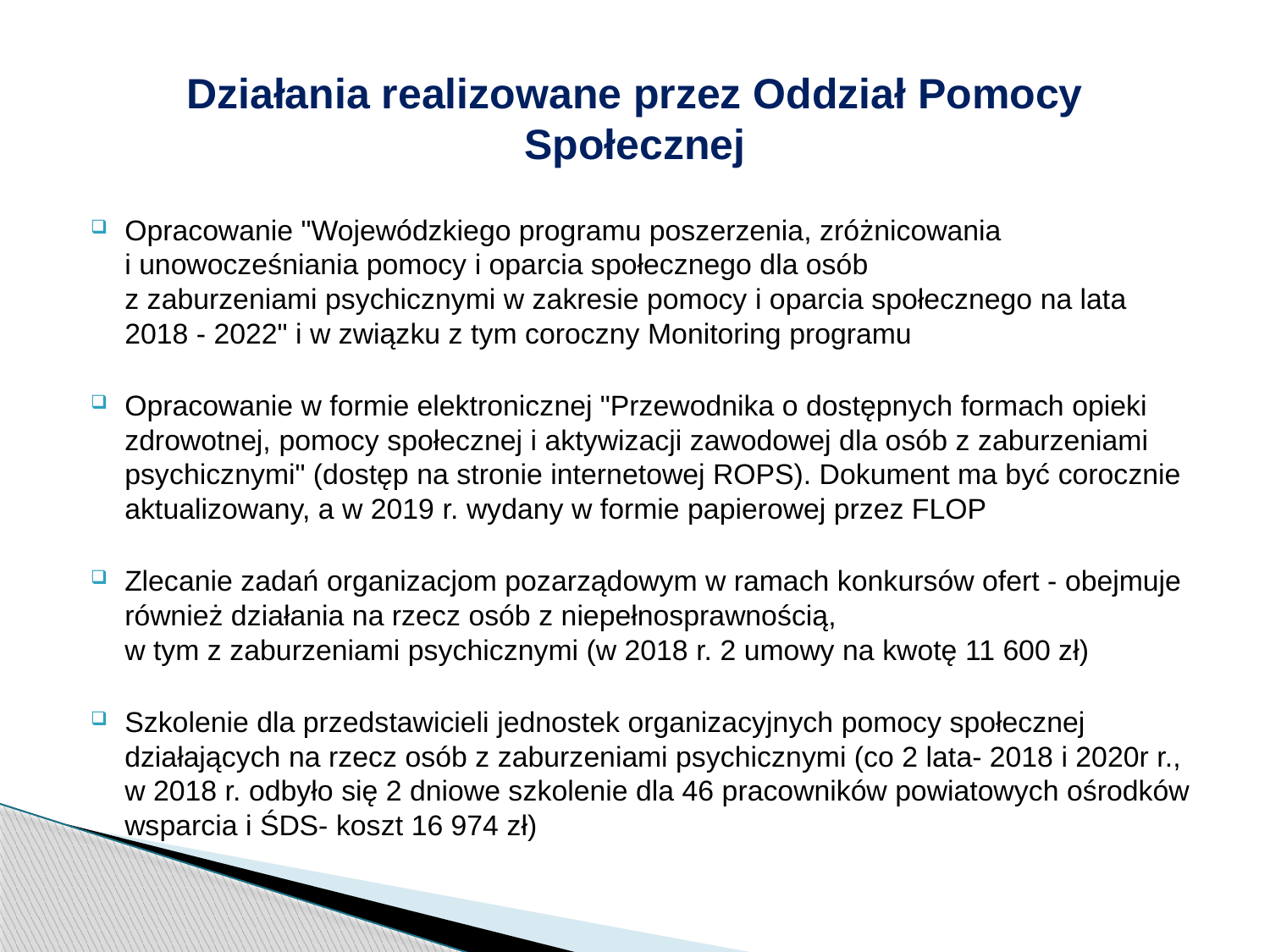

# Działania realizowane przez Oddział Pomocy Społecznej
Opracowanie "Wojewódzkiego programu poszerzenia, zróżnicowania
i unowocześniania pomocy i oparcia społecznego dla osób
z zaburzeniami psychicznymi w zakresie pomocy i oparcia społecznego na lata 2018 - 2022" i w związku z tym coroczny Monitoring programu
Opracowanie w formie elektronicznej "Przewodnika o dostępnych formach opieki zdrowotnej, pomocy społecznej i aktywizacji zawodowej dla osób z zaburzeniami psychicznymi" (dostęp na stronie internetowej ROPS). Dokument ma być corocznie aktualizowany, a w 2019 r. wydany w formie papierowej przez FLOP
Zlecanie zadań organizacjom pozarządowym w ramach konkursów ofert - obejmuje również działania na rzecz osób z niepełnosprawnością,
w tym z zaburzeniami psychicznymi (w 2018 r. 2 umowy na kwotę 11 600 zł)
Szkolenie dla przedstawicieli jednostek organizacyjnych pomocy społecznej działających na rzecz osób z zaburzeniami psychicznymi (co 2 lata- 2018 i 2020r r., w 2018 r. odbyło się 2 dniowe szkolenie dla 46 pracowników powiatowych ośrodków wsparcia i ŚDS- koszt 16 974 zł)